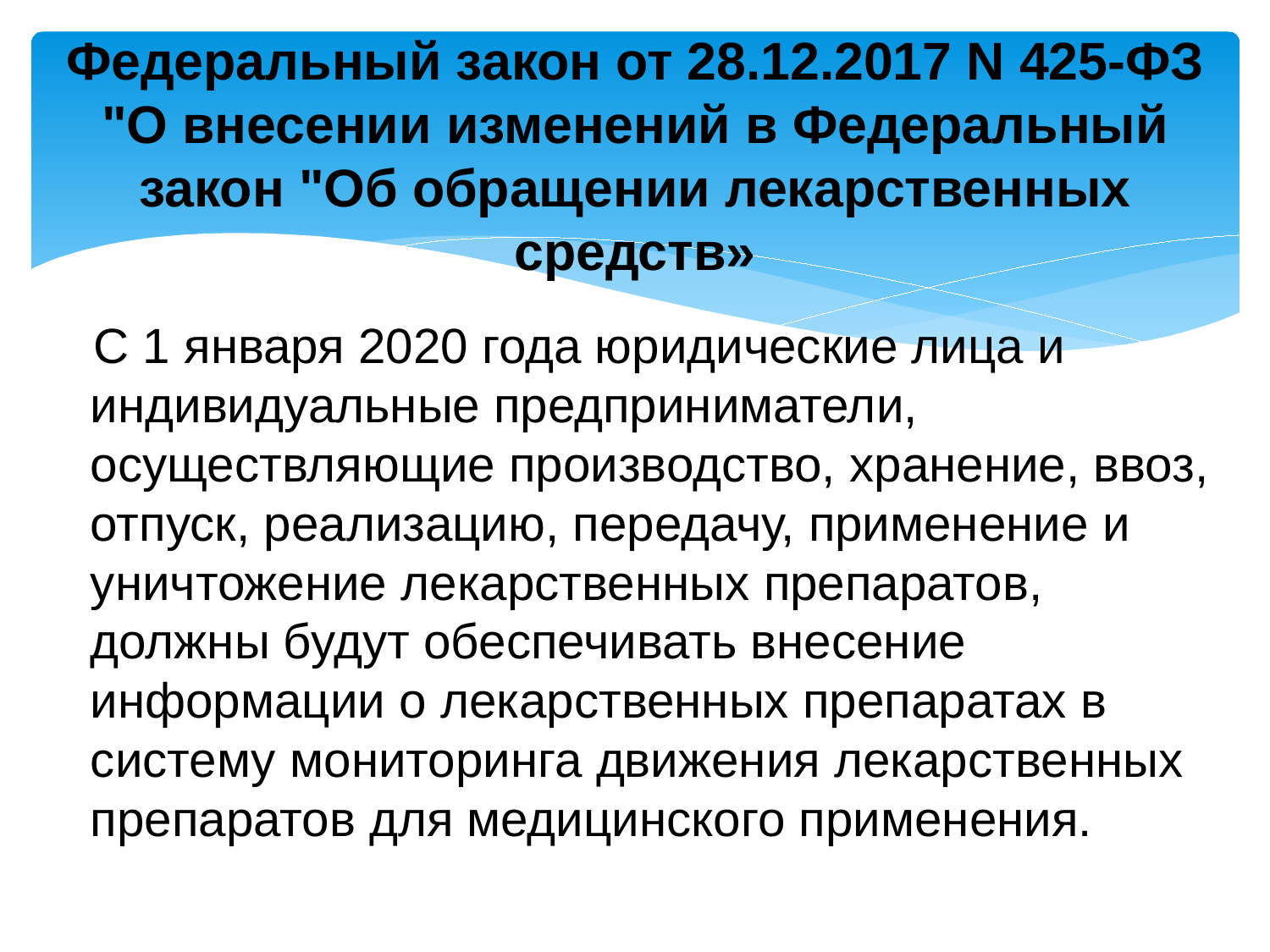

# Федеральный закон от 28.12.2017 N 425-ФЗ "О внесении изменений в Федеральный закон "Об обращении лекарственных средств»
   С 1 января 2020 года юридические лица и индивидуальные предприниматели, осуществляющие производство, хранение, ввоз, отпуск, реализацию, передачу, применение и уничтожение лекарственных препаратов, должны будут обеспечивать внесение информации о лекарственных препаратах в систему мониторинга движения лекарственных препаратов для медицинского применения.